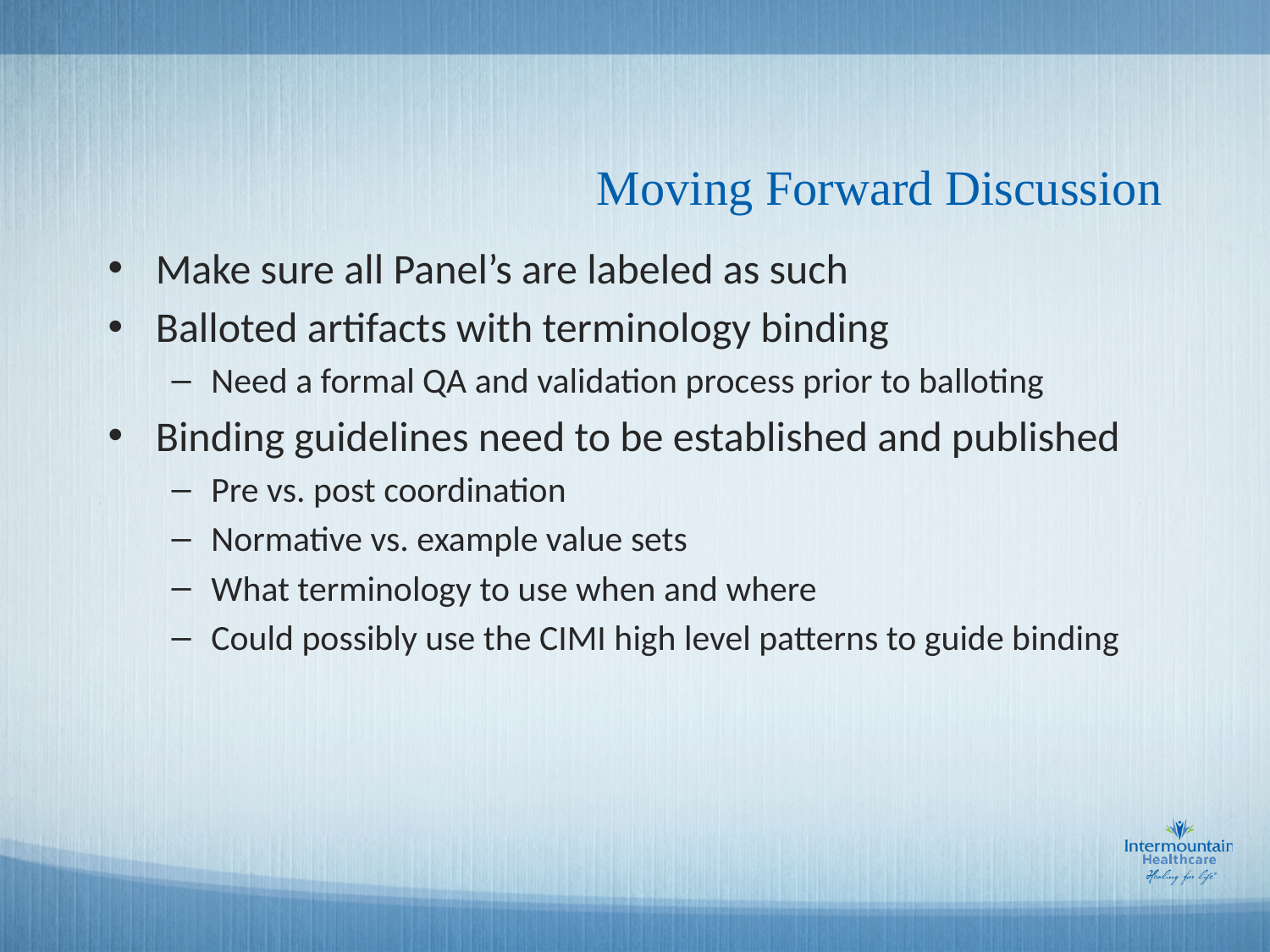

# Moving Forward Discussion
Make sure all Panel’s are labeled as such
Balloted artifacts with terminology binding
Need a formal QA and validation process prior to balloting
Binding guidelines need to be established and published
Pre vs. post coordination
Normative vs. example value sets
What terminology to use when and where
Could possibly use the CIMI high level patterns to guide binding